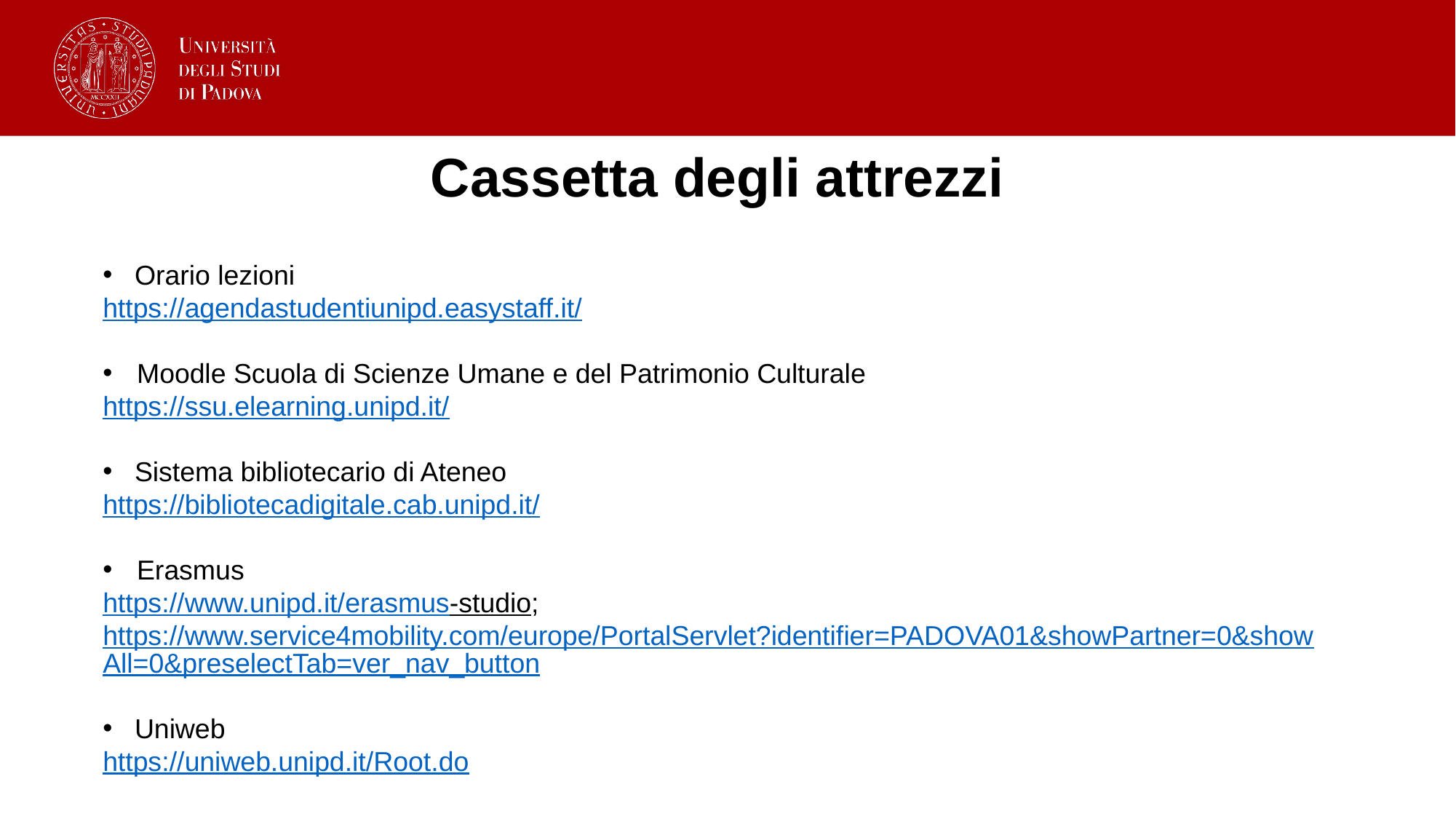

# Cassetta degli attrezzi
Orario lezioni
https://agendastudentiunipd.easystaff.it/

Moodle Scuola di Scienze Umane e del Patrimonio Culturale
https://ssu.elearning.unipd.it/

Sistema bibliotecario di Ateneo
https://bibliotecadigitale.cab.unipd.it/

Erasmus
https://www.unipd.it/erasmus-studio;
https://www.service4mobility.com/europe/PortalServlet?identifier=PADOVA01&showPartner=0&showAll=0&preselectTab=ver_nav_button

Uniweb
https://uniweb.unipd.it/Root.do